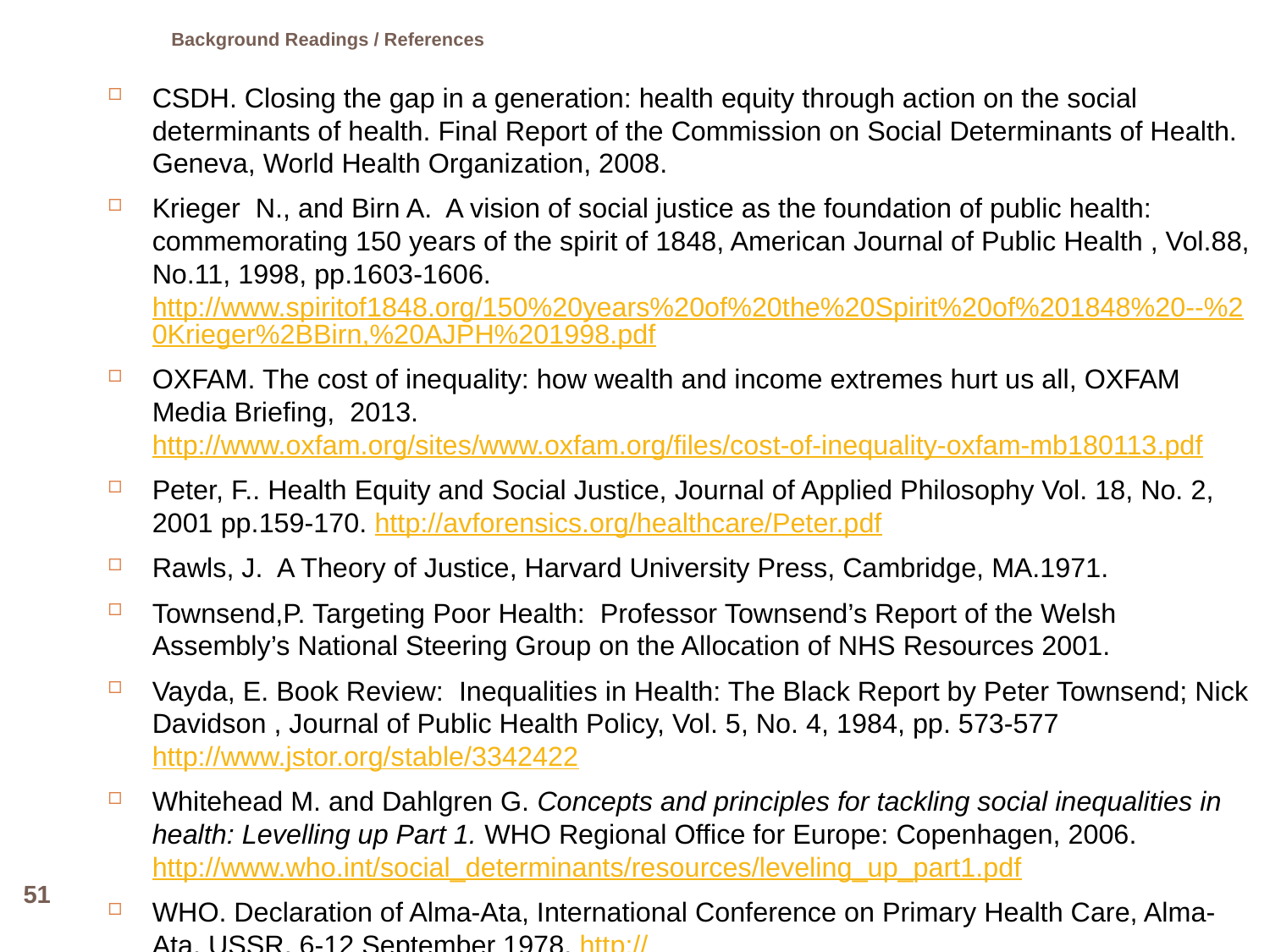

Background Readings / References
CSDH. Closing the gap in a generation: health equity through action on the social determinants of health. Final Report of the Commission on Social Determinants of Health. Geneva, World Health Organization, 2008.
Krieger  N., and Birn A.  A vision of social justice as the foundation of public health: commemorating 150 years of the spirit of 1848, American Journal of Public Health , Vol.88, No.11, 1998, pp.1603-1606. http://www.spiritof1848.org/150%20years%20of%20the%20Spirit%20of%201848%20--%20Krieger%2BBirn,%20AJPH%201998.pdf
OXFAM. The cost of inequality: how wealth and income extremes hurt us all, OXFAM Media Briefing,  2013. http://www.oxfam.org/sites/www.oxfam.org/files/cost-of-inequality-oxfam-mb180113.pdf
Peter, F.. Health Equity and Social Justice, Journal of Applied Philosophy Vol. 18, No. 2, 2001 pp.159-170. http://avforensics.org/healthcare/Peter.pdf
Rawls, J.  A Theory of Justice, Harvard University Press, Cambridge, MA.1971.
Townsend,P. Targeting Poor Health:  Professor Townsend’s Report of the Welsh Assembly’s National Steering Group on the Allocation of NHS Resources 2001.
Vayda, E. Book Review:  Inequalities in Health: The Black Report by Peter Townsend; Nick Davidson , Journal of Public Health Policy, Vol. 5, No. 4, 1984, pp. 573-577    http://www.jstor.org/stable/3342422
Whitehead M. and Dahlgren G. Concepts and principles for tackling social inequalities in health: Levelling up Part 1. WHO Regional Office for Europe: Copenhagen, 2006. http://www.who.int/social_determinants/resources/leveling_up_part1.pdf
WHO. Declaration of Alma-Ata, International Conference on Primary Health Care, Alma-Ata, USSR, 6-12 September 1978. http://www.who.int/publications/almaata_declaration_en.pdf
51